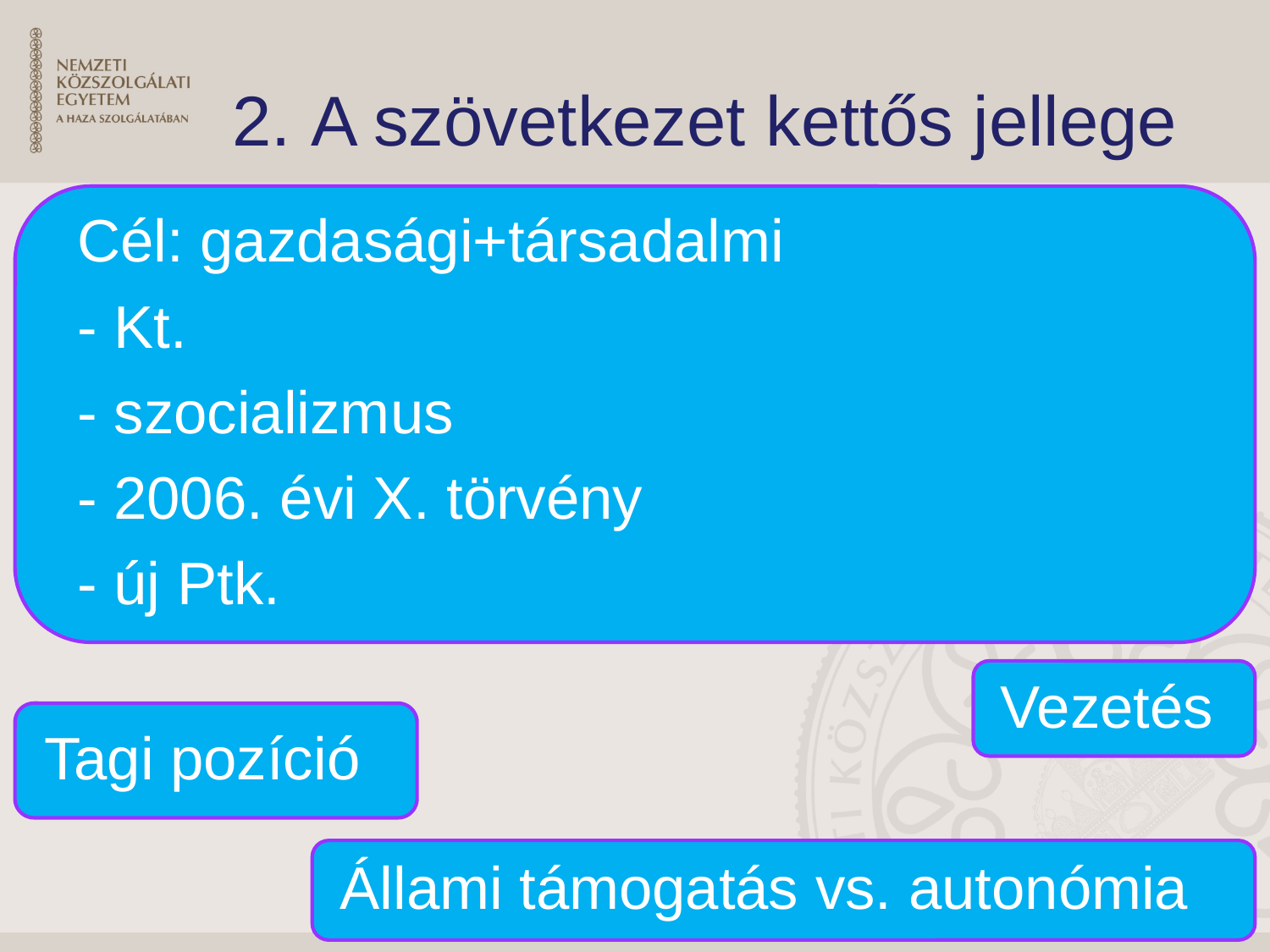

# 2. A szövetkezet kettős jellege
Cél: gazdasági+társadalmi
- Kt.
- szocializmus
- 2006. évi X. törvény
- új Ptk.
Vezetés
Tagi pozíció
Állami támogatás vs. autonómia